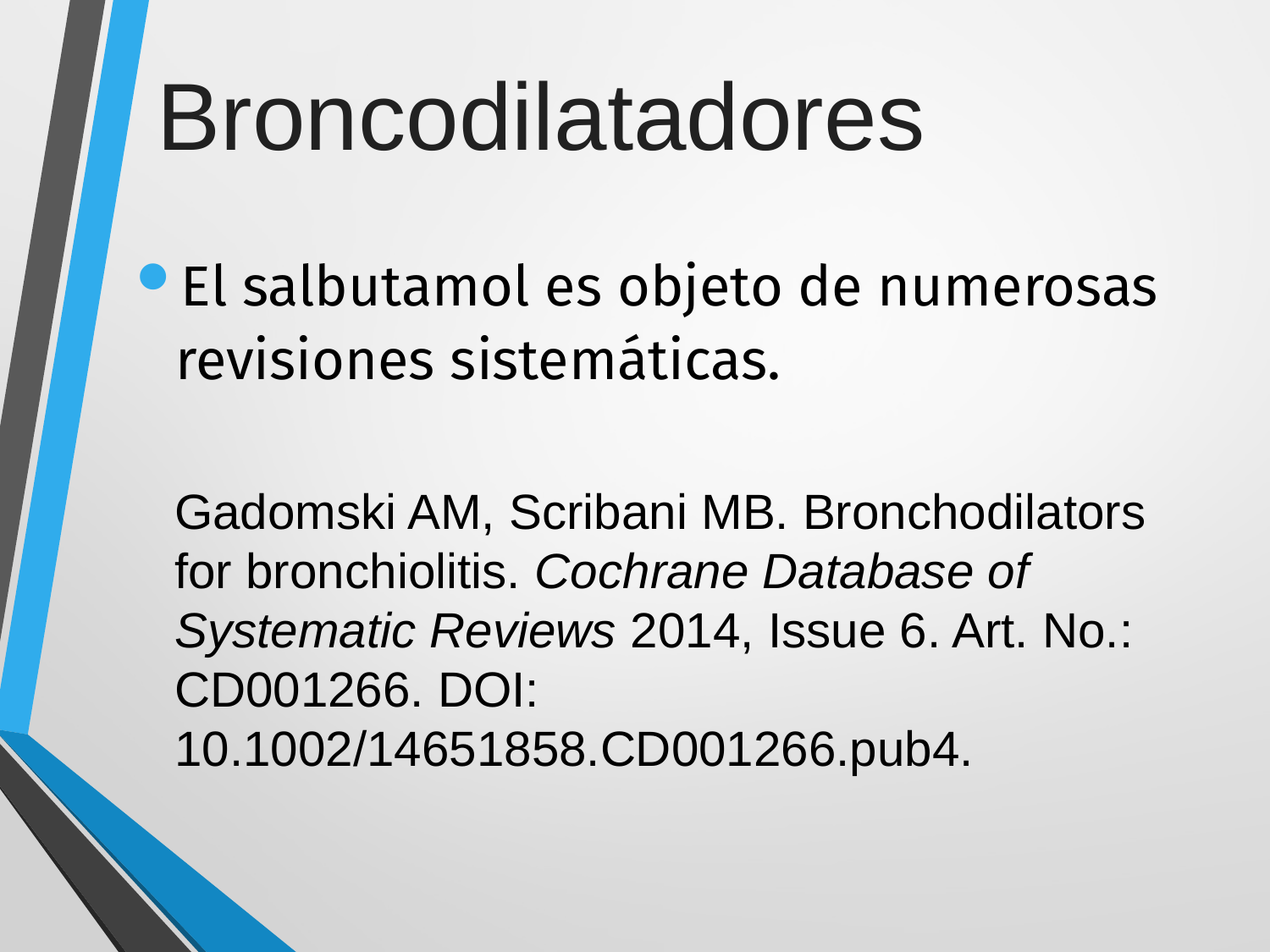

Broncodilatadores
El salbutamol es objeto de numerosas revisiones sistemáticas.
Gadomski AM, Scribani MB. Bronchodilators for bronchiolitis. Cochrane Database of Systematic Reviews 2014, Issue 6. Art. No.: CD001266. DOI: 10.1002/14651858.CD001266.pub4.